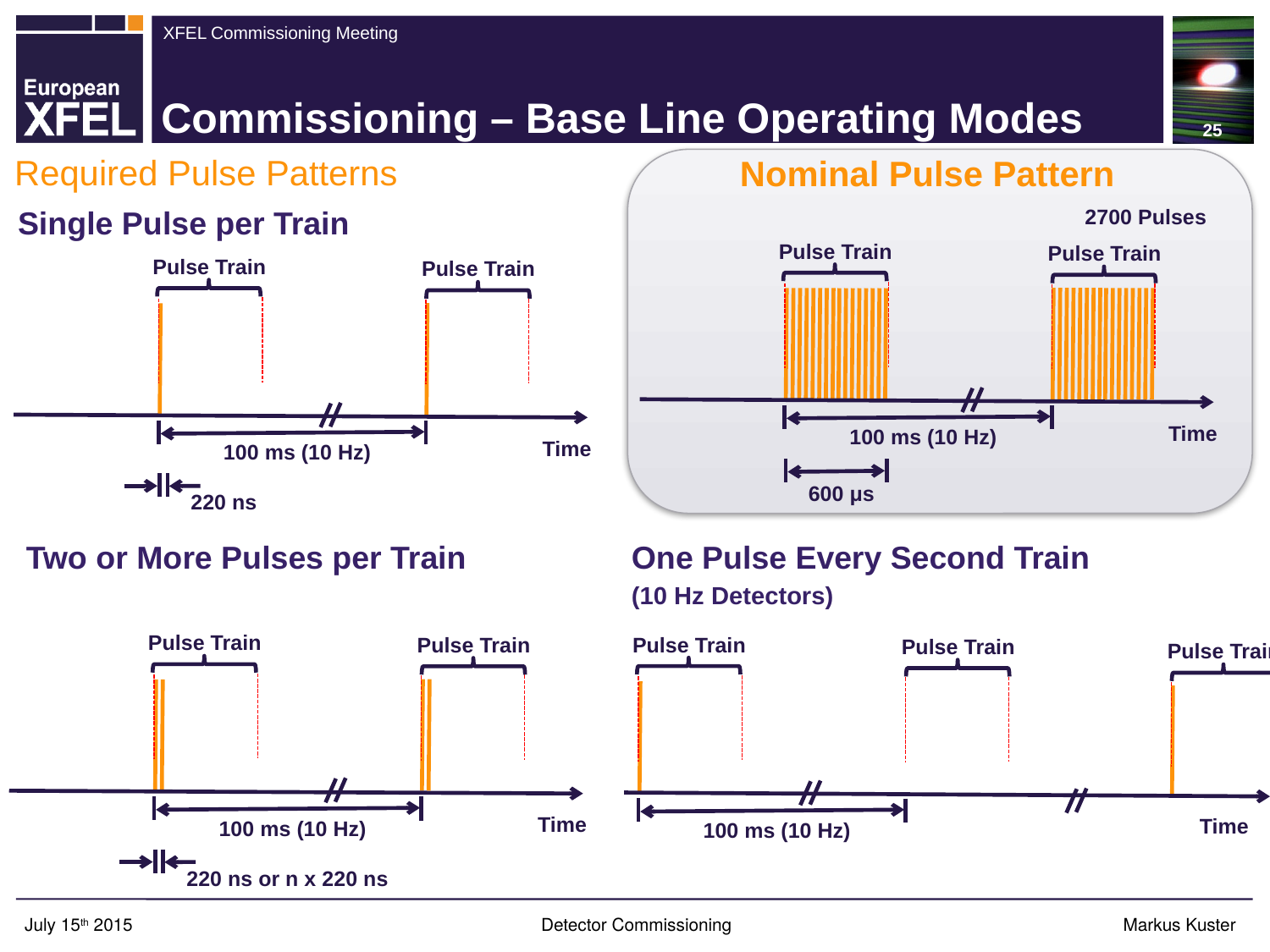

25
# Commissioning – Base Line Operating Modes
Nominal Pulse Pattern

Required Pulse Patterns
2700 Pulses
Single Pulse per Train

Pulse Train
Pulse Train

Pulse Train
Pulse Train
Time
100 ms (10 Hz)
Time
100 ms (10 Hz)
600 μs
220 ns
One Pulse Every Second Train
(10 Hz Detectors)
Two or More Pulses per Train

Pulse Train
Pulse Train
Pulse Train
Pulse Train
Pulse Train
Time
Time
100 ms (10 Hz)
100 ms (10 Hz)
220 ns or n x 220 ns